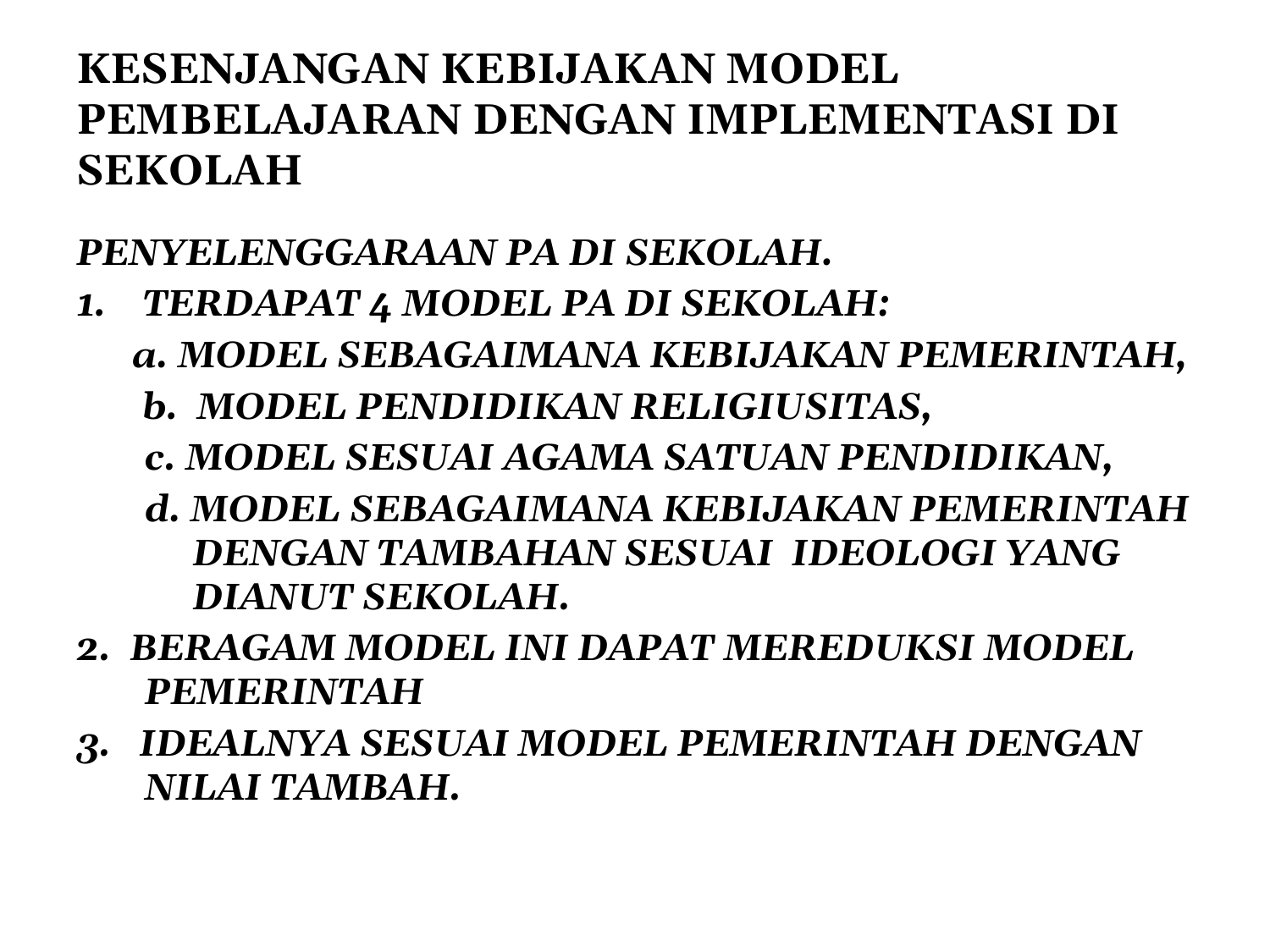

# KESENJANGAN KEBIJAKAN MODEL PEMBELAJARAN DENGAN IMPLEMENTASI DI SEKOLAH
PENYELENGGARAAN PA DI SEKOLAH.
TERDAPAT 4 MODEL PA DI SEKOLAH:
      a. MODEL SEBAGAIMANA KEBIJAKAN PEMERINTAH,
 b.  MODEL PENDIDIKAN RELIGIUSITAS,
c. MODEL SESUAI AGAMA SATUAN PENDIDIKAN,
d. MODEL SEBAGAIMANA KEBIJAKAN PEMERINTAH DENGAN TAMBAHAN SESUAI  IDEOLOGI YANG DIANUT SEKOLAH.
2.  BERAGAM MODEL INI DAPAT MEREDUKSI MODEL PEMERINTAH
3.   IDEALNYA SESUAI MODEL PEMERINTAH DENGAN NILAI TAMBAH.